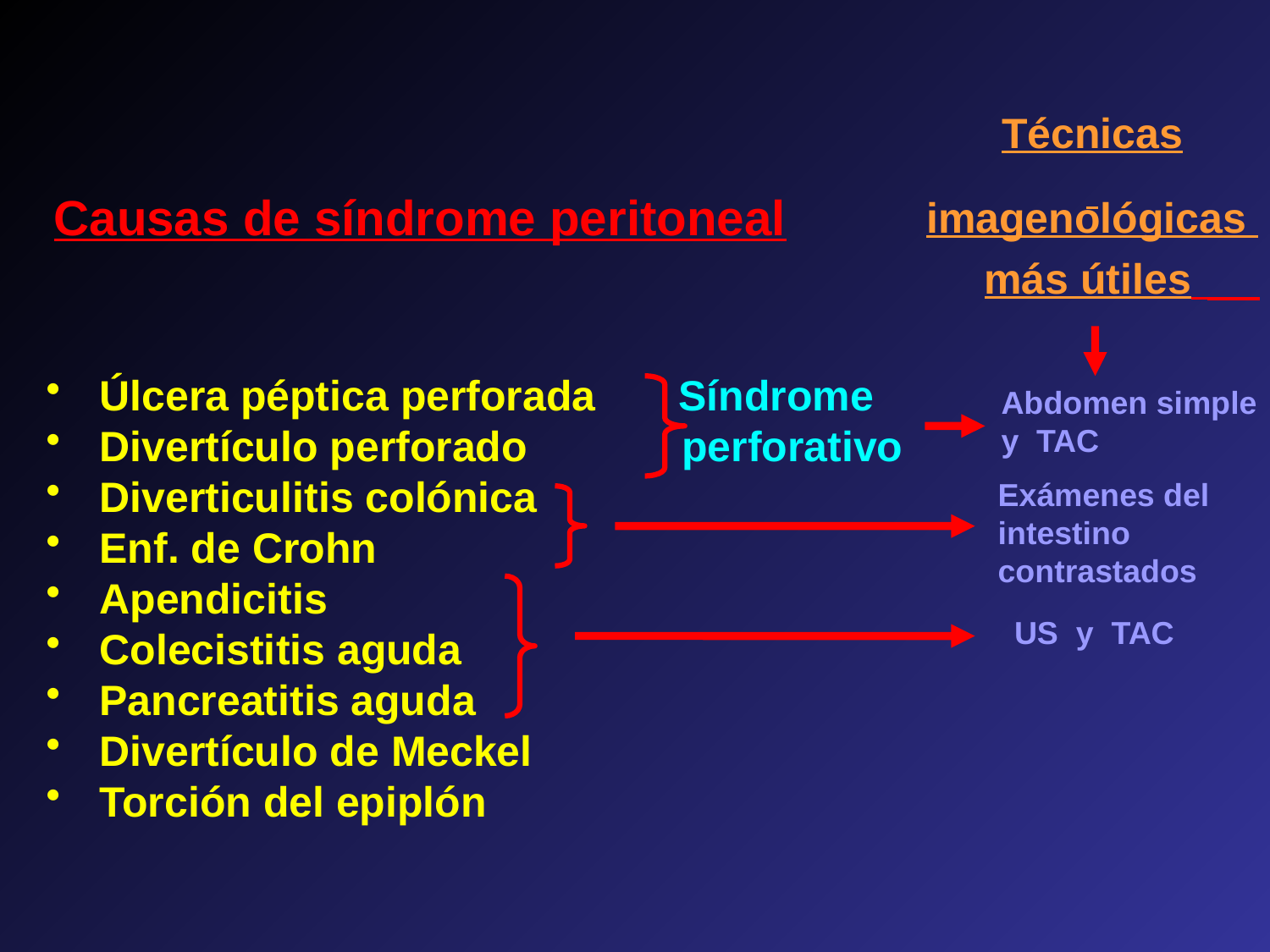

Técnicas

imagenológicas

     más útiles

Causas de síndrome peritoneal

  Úlcera péptica perforada       Síndrome
  Divertículo perforado             perforativo
  Diverticulitis colónica
  Enf. de Crohn
  Apendicitis
  Colecistitis aguda
  Pancreatitis aguda
  Divertículo de Meckel
  Torción del epiplón

Abdomen simple
y  TAC

Exámenes del
intestino
contrastados

US  y  TAC